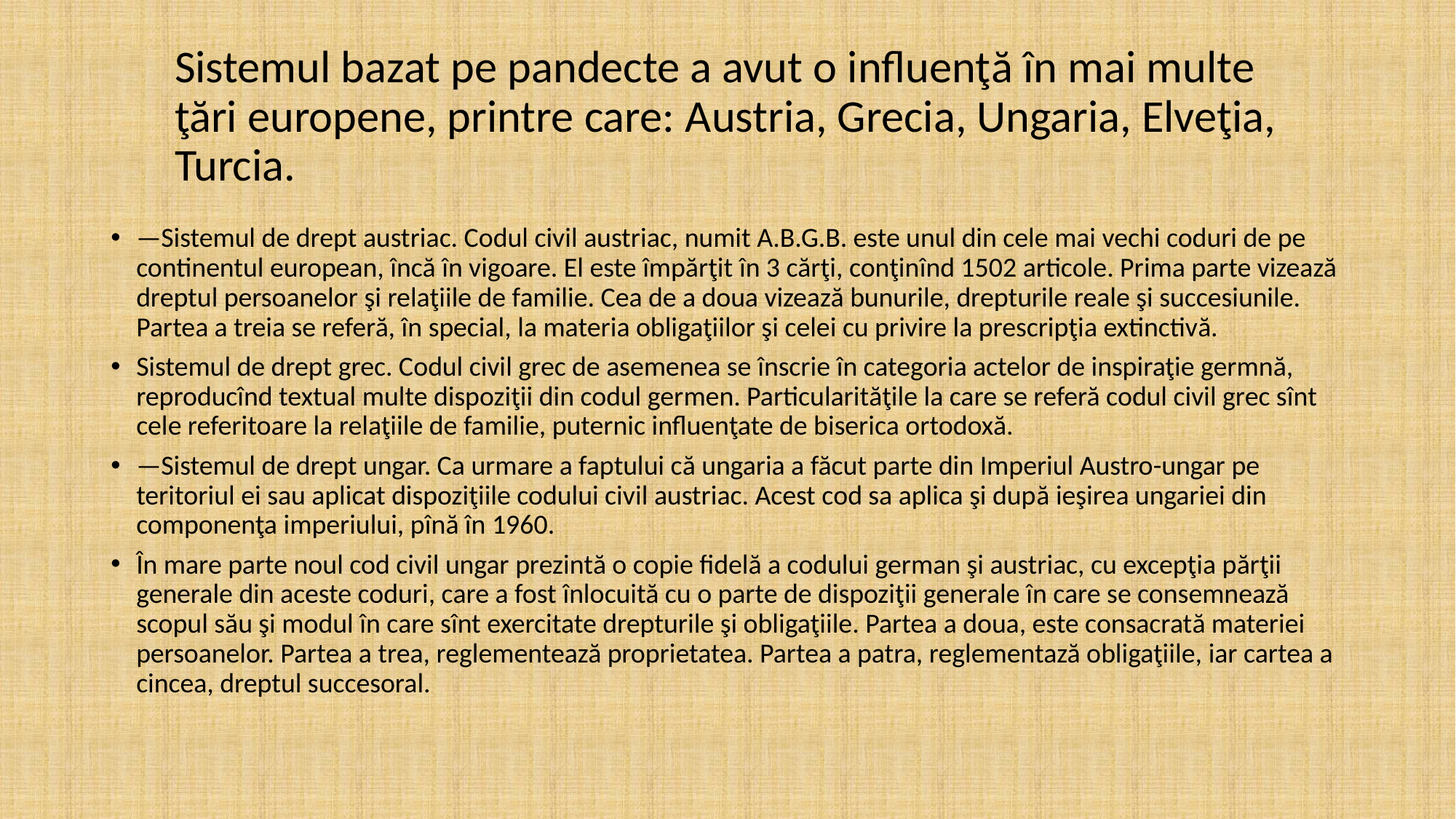

# Sistemul bazat pe pandecte a avut o influenţă în mai multe ţări europene, printre care: Austria, Grecia, Ungaria, Elveţia, Turcia.
—Sistemul de drept austriac. Codul civil austriac, numit A.B.G.B. este unul din cele mai vechi coduri de pe continentul european, încă în vigoare. El este împărţit în 3 cărţi, conţinînd 1502 articole. Prima parte vizează dreptul persoanelor şi relaţiile de familie. Cea de a doua vizează bunurile, drepturile reale şi succesiunile. Partea a treia se referă, în special, la materia obligaţiilor şi celei cu privire la prescripţia extinctivă.
Sistemul de drept grec. Codul civil grec de asemenea se înscrie în categoria actelor de inspiraţie germnă, reproducînd textual multe dispoziţii din codul germen. Particularităţile la care se referă codul civil grec sînt cele referitoare la relaţiile de familie, puternic influenţate de biserica ortodoxă.
—Sistemul de drept ungar. Ca urmare a faptului că ungaria a făcut parte din Imperiul Austro-ungar pe teritoriul ei sau aplicat dispoziţiile codului civil austriac. Acest cod sa aplica şi după ieşirea ungariei din componenţa imperiului, pînă în 1960.
În mare parte noul cod civil ungar prezintă o copie fidelă a codului german şi austriac, cu excepţia părţii generale din aceste coduri, care a fost înlocuită cu o parte de dispoziţii generale în care se consemnează scopul său şi modul în care sînt exercitate drepturile şi obligaţiile. Partea a doua, este consacrată materiei persoanelor. Partea a trea, reglementează proprietatea. Partea a patra, reglementază obligaţiile, iar cartea a cincea, dreptul succesoral.